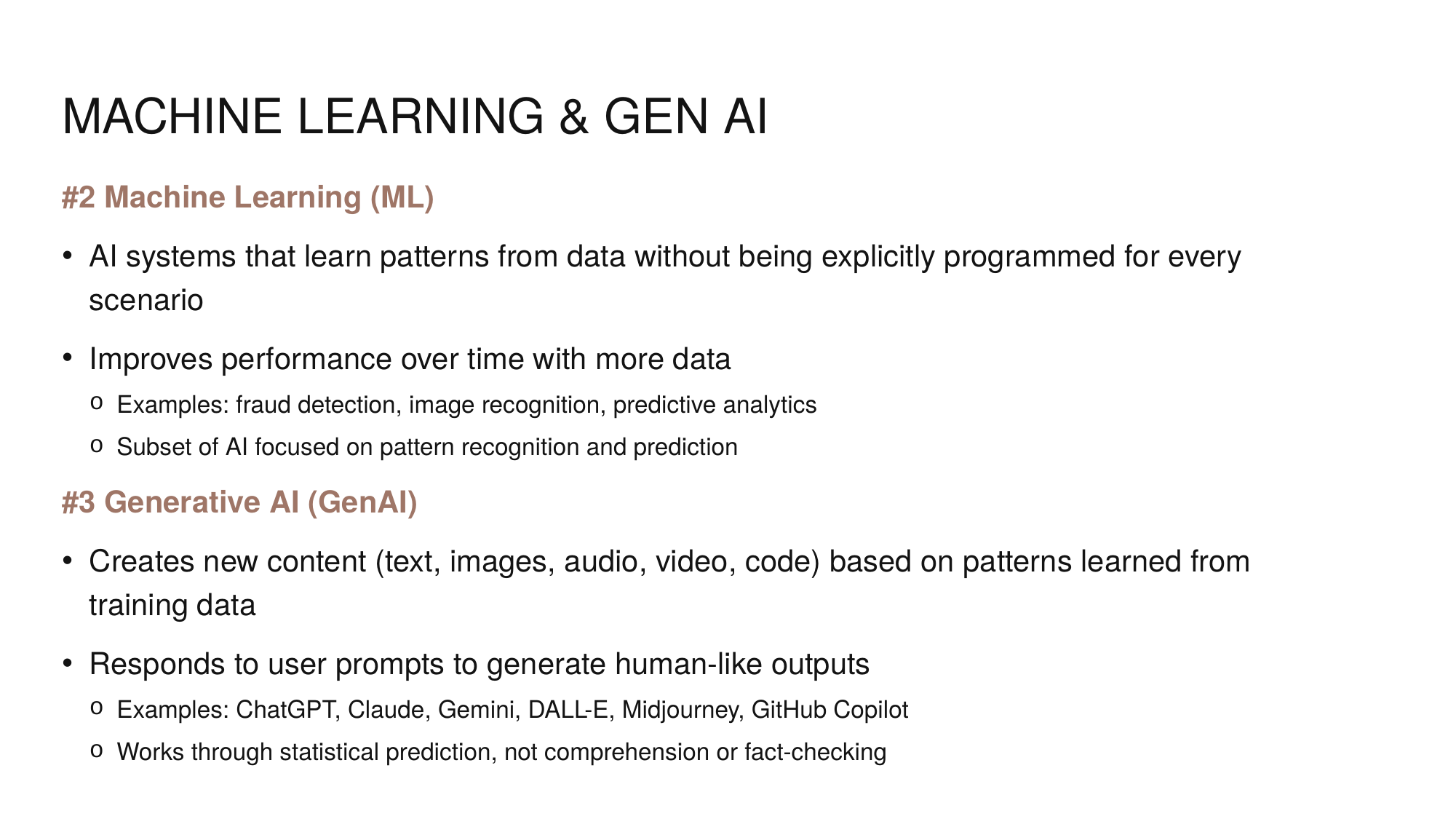

# Machine learning & gen ai
#2 Machine Learning (ML)
AI systems that learn patterns from data without being explicitly programmed for every scenario
Improves performance over time with more data
Examples: fraud detection, image recognition, predictive analytics
Subset of AI focused on pattern recognition and prediction
#3 Generative AI (GenAI)
Creates new content (text, images, audio, video, code) based on patterns learned from training data
Responds to user prompts to generate human-like outputs
Examples: ChatGPT, Claude, Gemini, DALL-E, Midjourney, GitHub Copilot
Works through statistical prediction, not comprehension or fact-checking